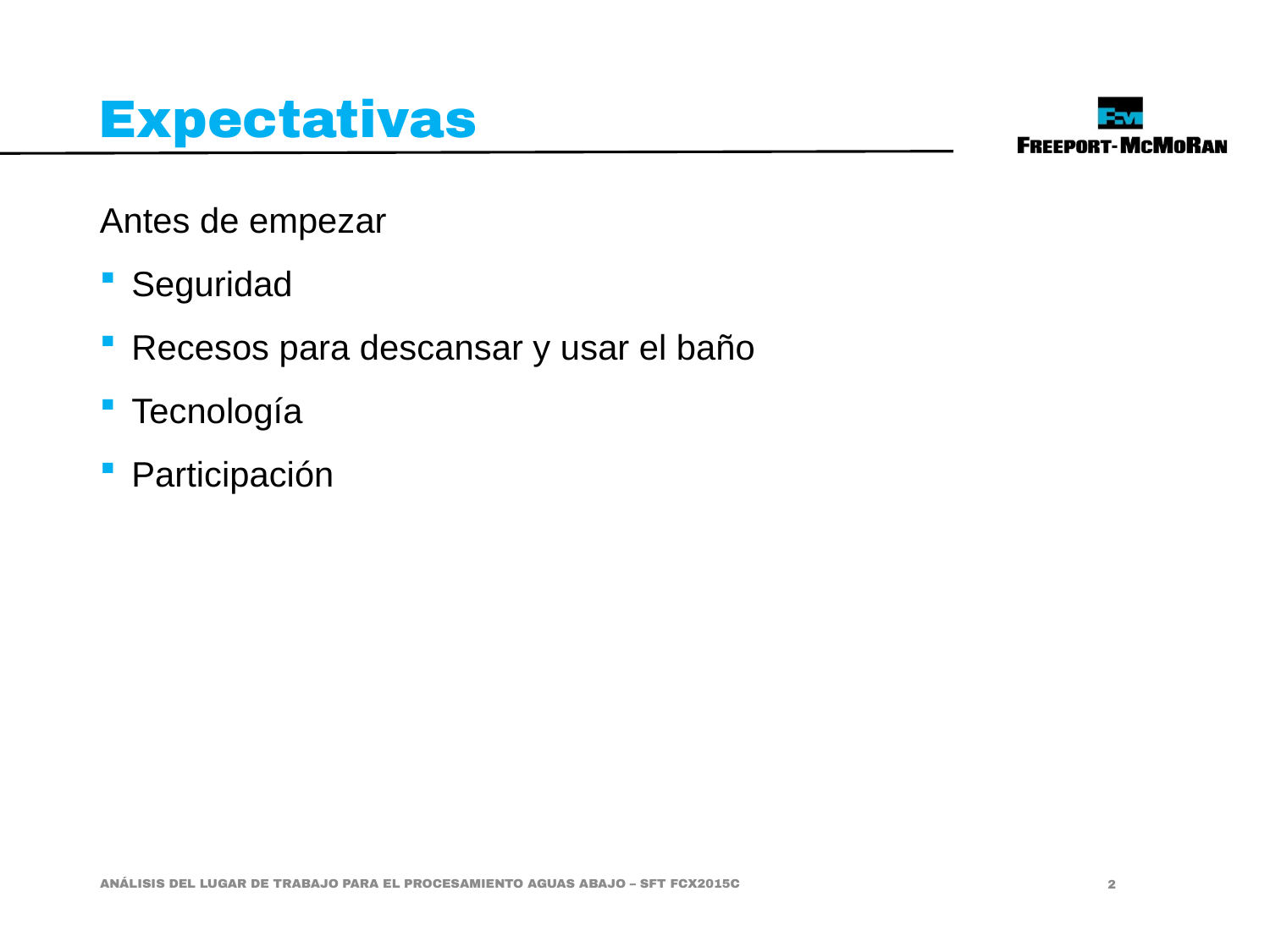

Expectativas
Antes de empezar
Seguridad
Recesos para descansar y usar el baño
Tecnología
Participación
ANÁLISIS DEL LUGAR DE TRABAJO PARA EL PROCESAMIENTO AGUAS ABAJO – SFT FCX2015C
2